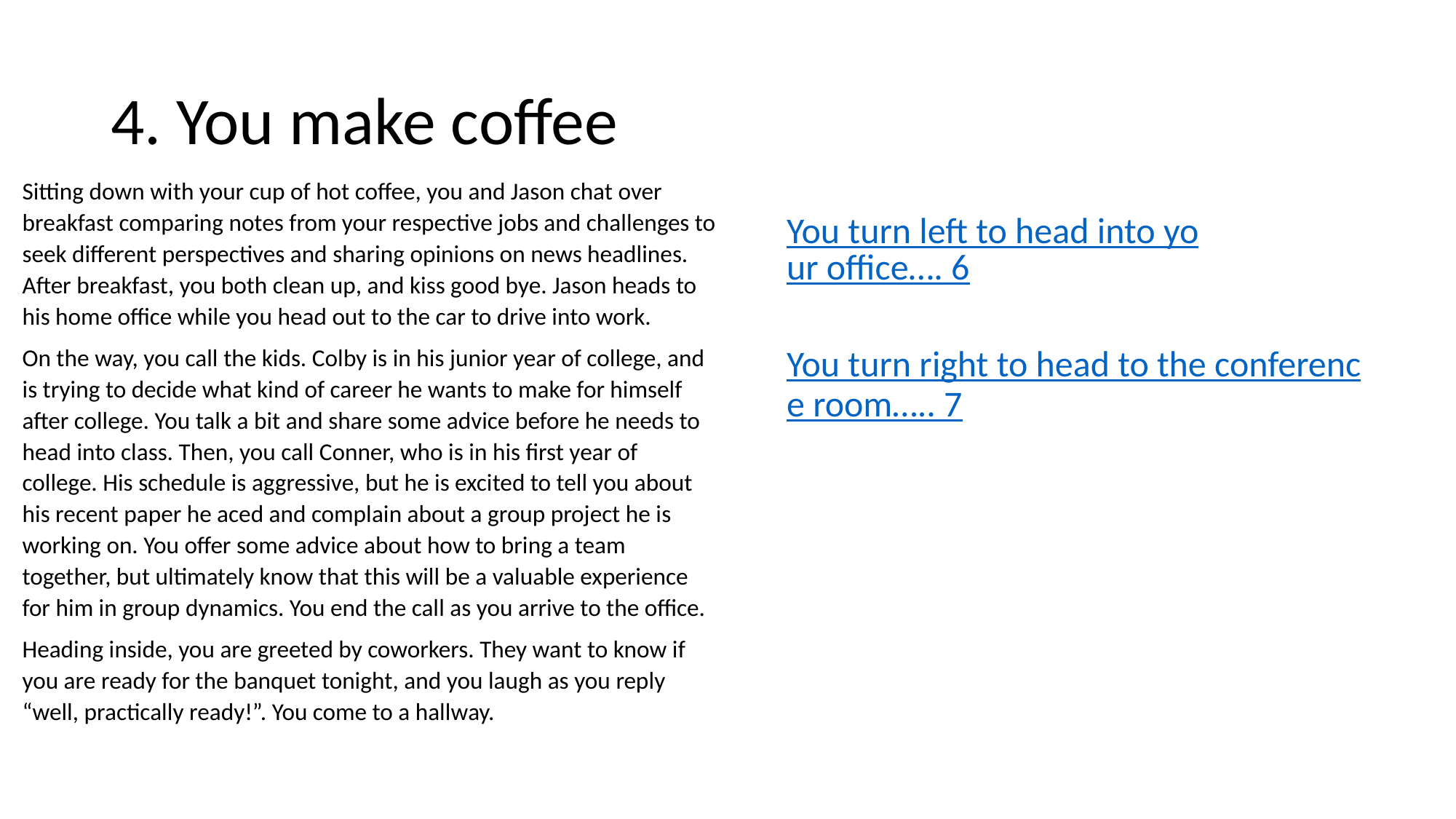

# 4. You make coffee
Sitting down with your cup of hot coffee, you and Jason chat over breakfast comparing notes from your respective jobs and challenges to seek different perspectives and sharing opinions on news headlines. After breakfast, you both clean up, and kiss good bye. Jason heads to his home office while you head out to the car to drive into work.
On the way, you call the kids. Colby is in his junior year of college, and is trying to decide what kind of career he wants to make for himself after college. You talk a bit and share some advice before he needs to head into class. Then, you call Conner, who is in his first year of college. His schedule is aggressive, but he is excited to tell you about his recent paper he aced and complain about a group project he is working on. You offer some advice about how to bring a team together, but ultimately know that this will be a valuable experience for him in group dynamics. You end the call as you arrive to the office.
Heading inside, you are greeted by coworkers. They want to know if you are ready for the banquet tonight, and you laugh as you reply “well, practically ready!”. You come to a hallway.
You turn left to head into your office…. 6

You turn right to head to the conference room….. 7